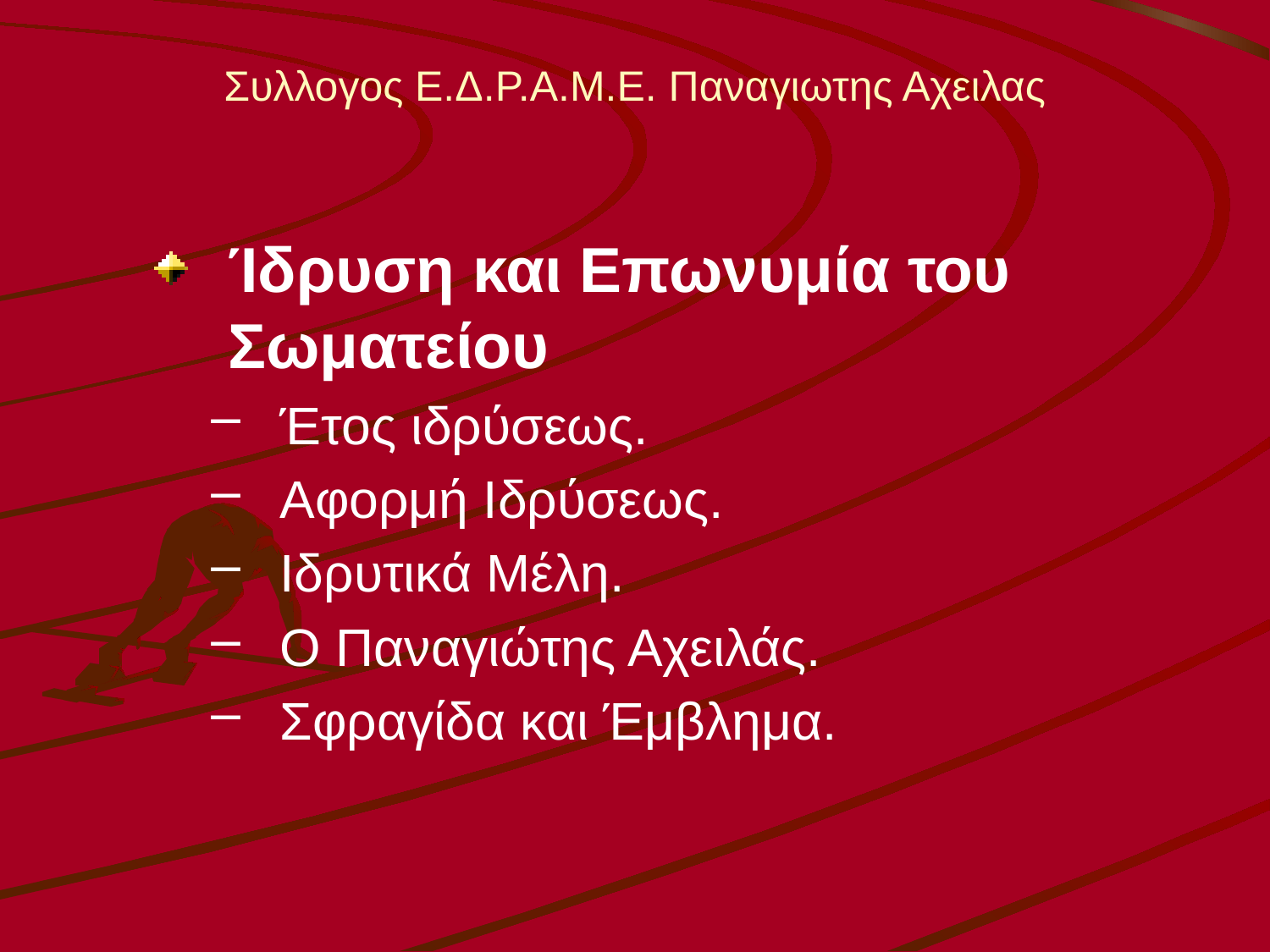

# Συλλογος Ε.Δ.Ρ.Α.Μ.Ε. Παναγιωτης Αχειλας
Ίδρυση και Επωνυμία του Σωματείου
Έτος ιδρύσεως.
Αφορμή Ιδρύσεως.
Ιδρυτικά Μέλη.
Ο Παναγιώτης Αχειλάς.
Σφραγίδα και Έμβλημα.